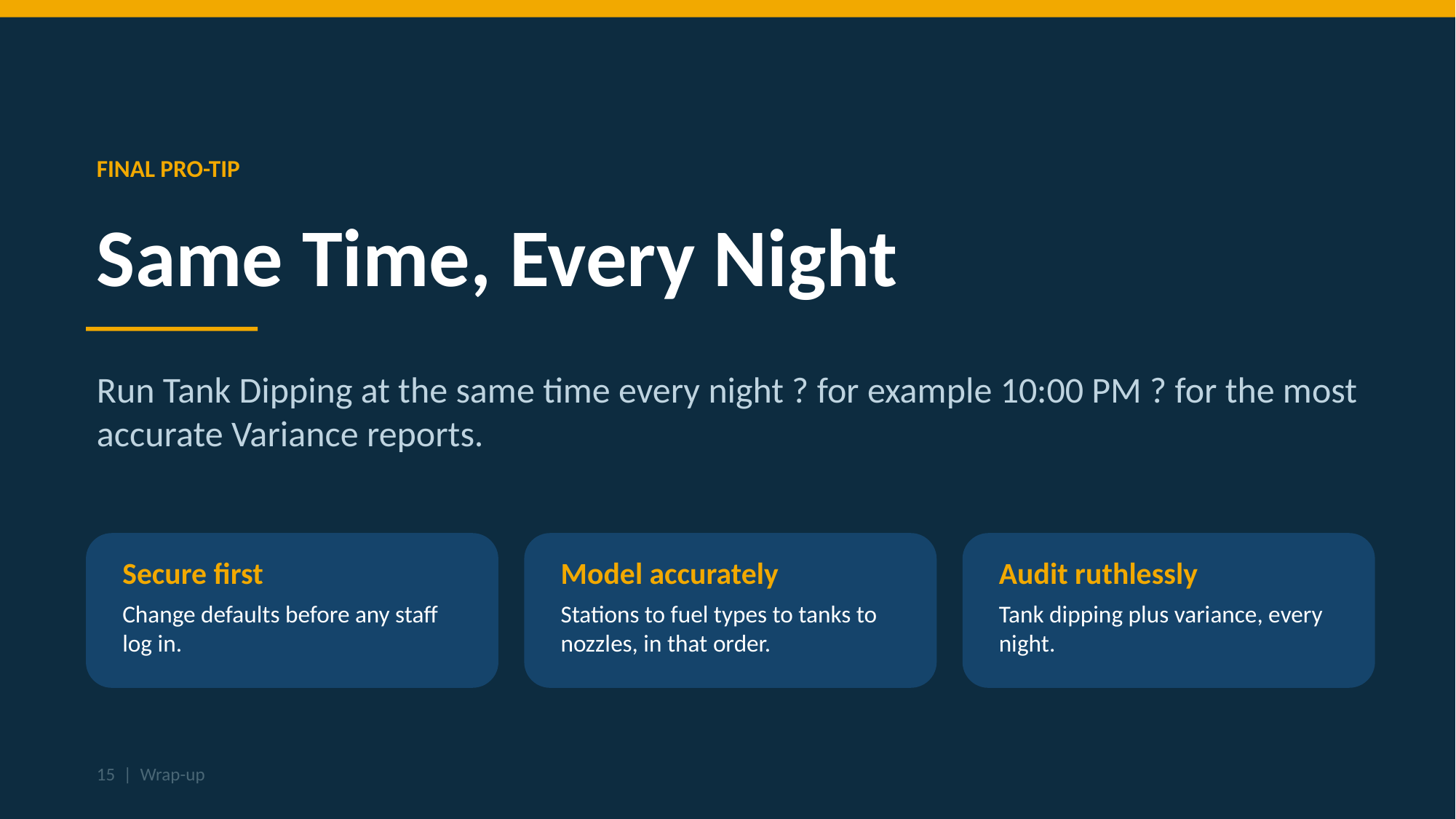

FINAL PRO-TIP
Same Time, Every Night

Run Tank Dipping at the same time every night ? for example 10:00 PM ? for the most accurate Variance reports.

Secure first
Model accurately
Audit ruthlessly
Change defaults before any staff log in.
Stations to fuel types to tanks to nozzles, in that order.
Tank dipping plus variance, every night.
15  |  Wrap-up